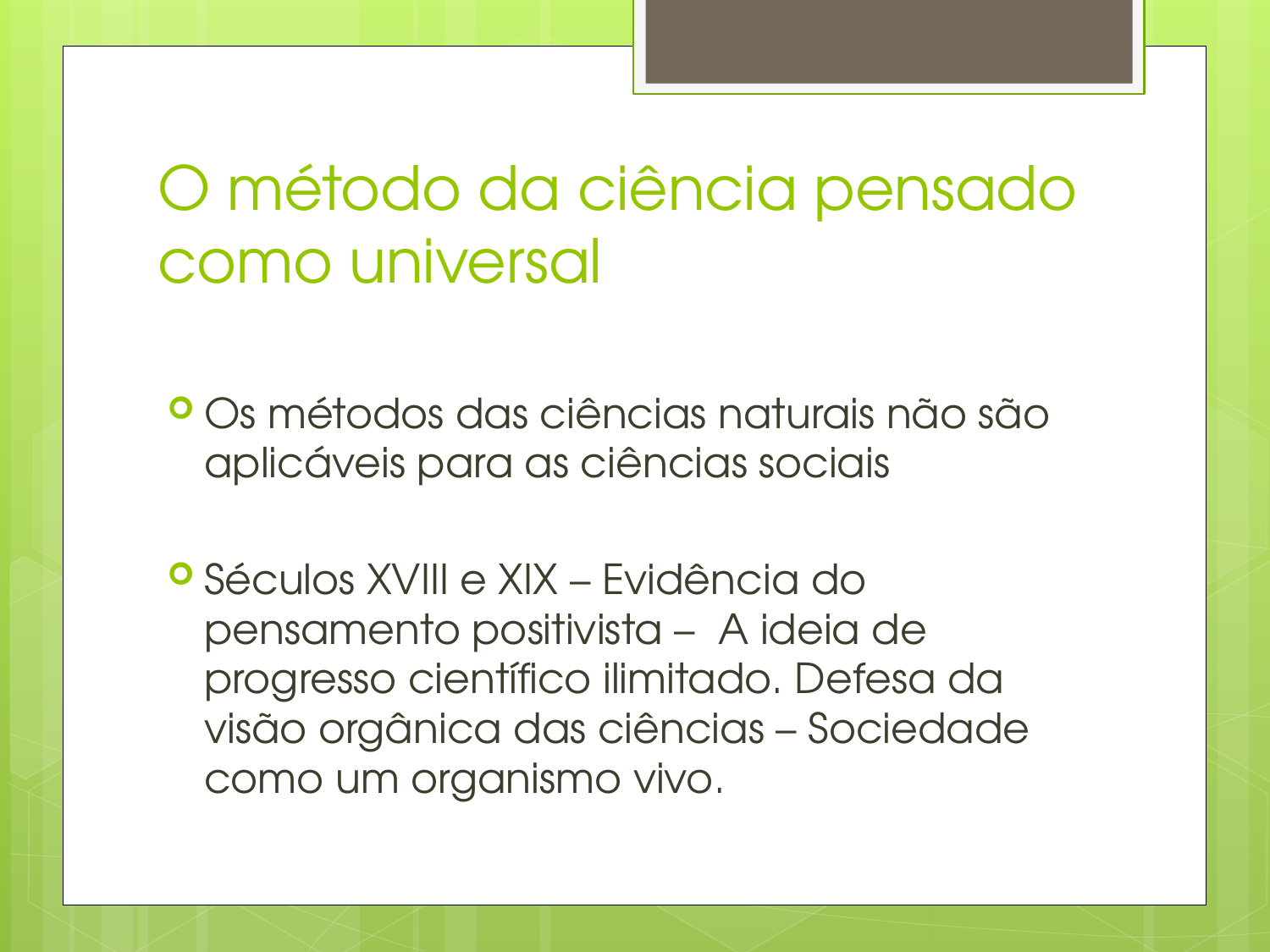

# O método da ciência pensado como universal

Os métodos das ciências naturais não são aplicáveis para as ciências sociais

Séculos XVIII e XIX – Evidência do pensamento positivista –  A ideia de progresso científico ilimitado. Defesa da visão orgânica das ciências – Sociedade como um organismo vivo.